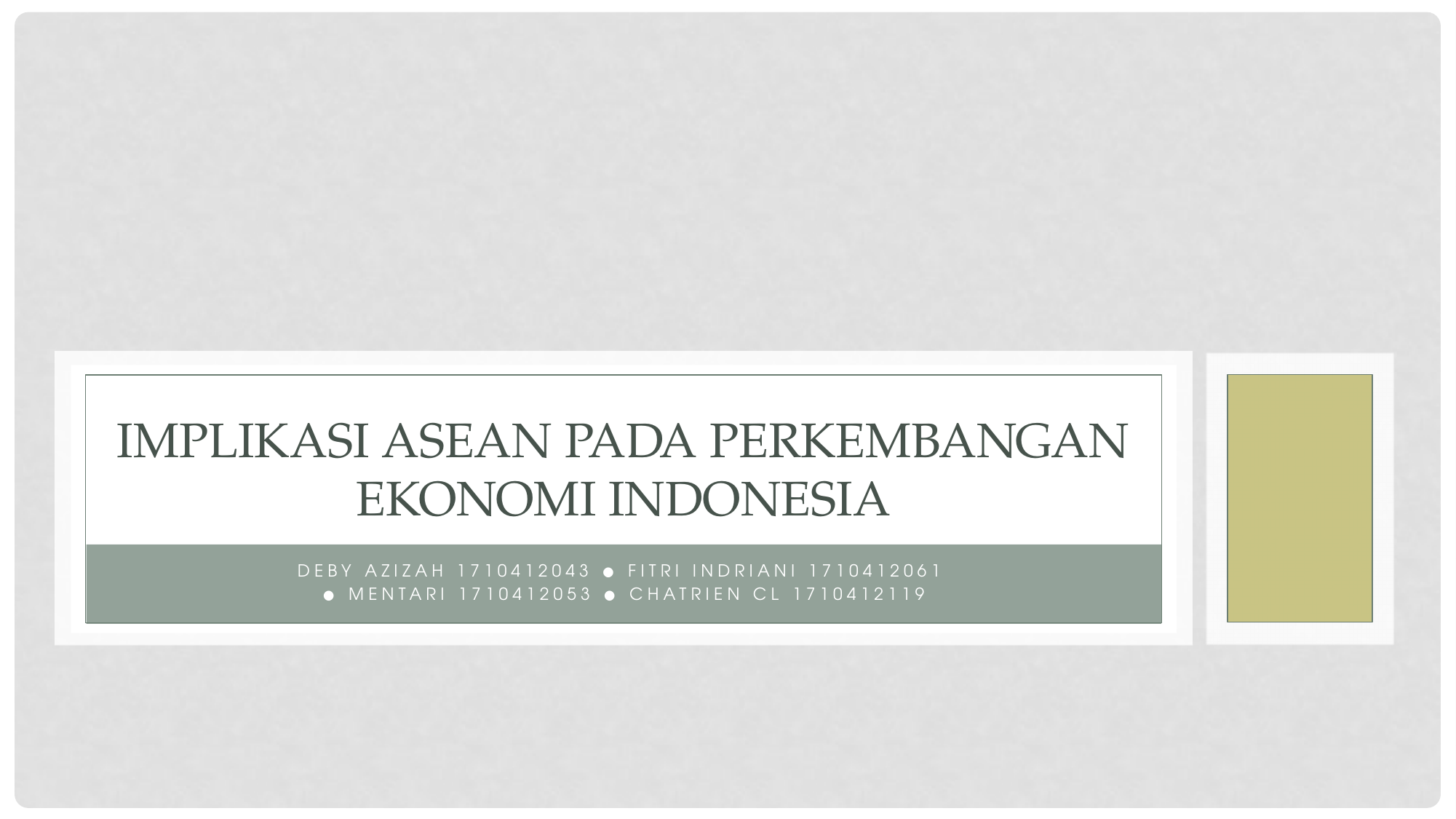

# IMPLIKASI ASEAN PADA PERKEMBANGAN EKONOMI INDONESIA
Deby Azizah 1710412043 ● Fitri Indriani 1710412061
● Mentari 1710412053 ● Chatrien CL 1710412119